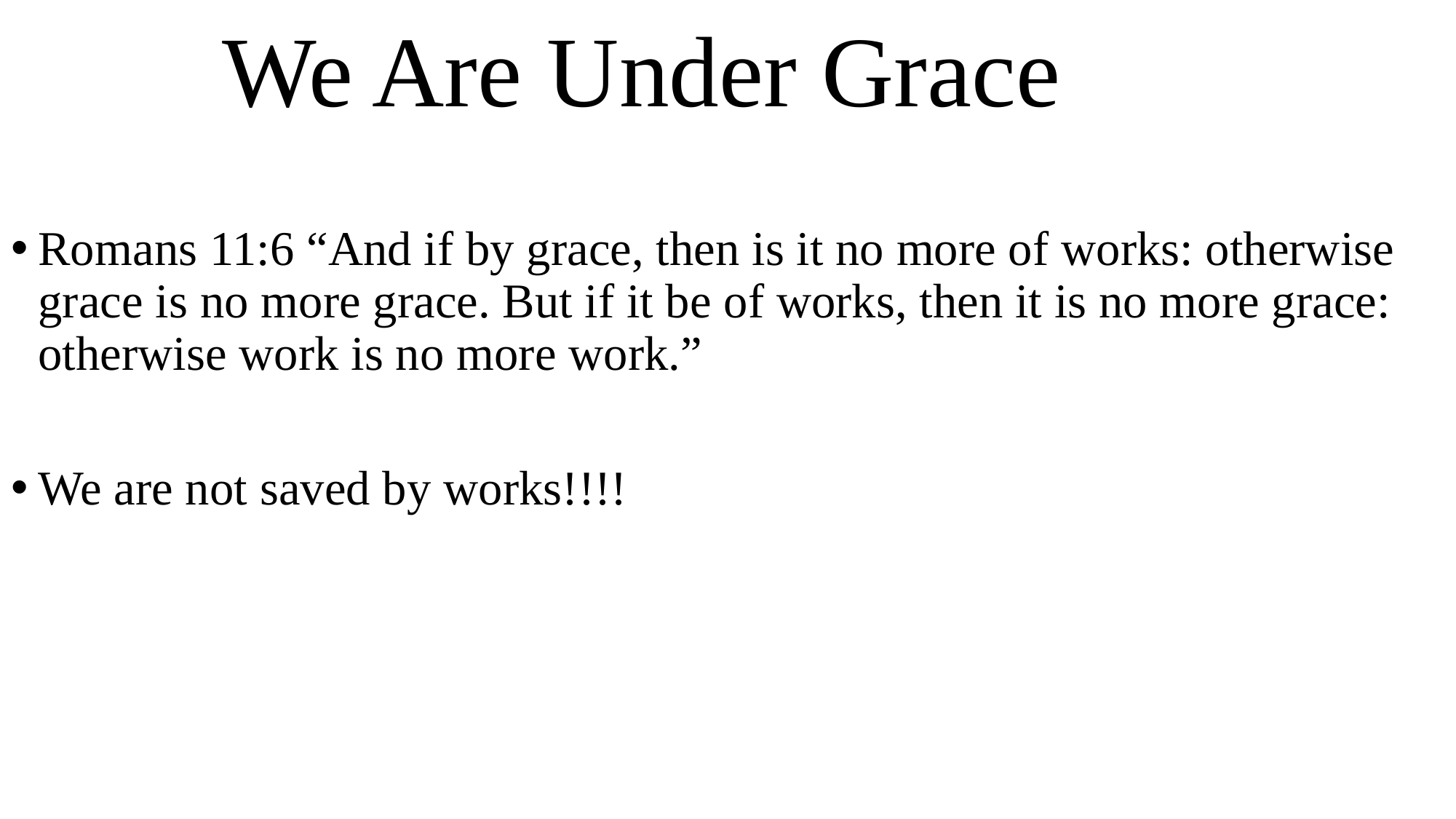

# We Are Under Grace
Romans 11:6 “And if by grace, then is it no more of works: otherwise grace is no more grace. But if it be of works, then it is no more grace: otherwise work is no more work.”

We are not saved by works!!!!